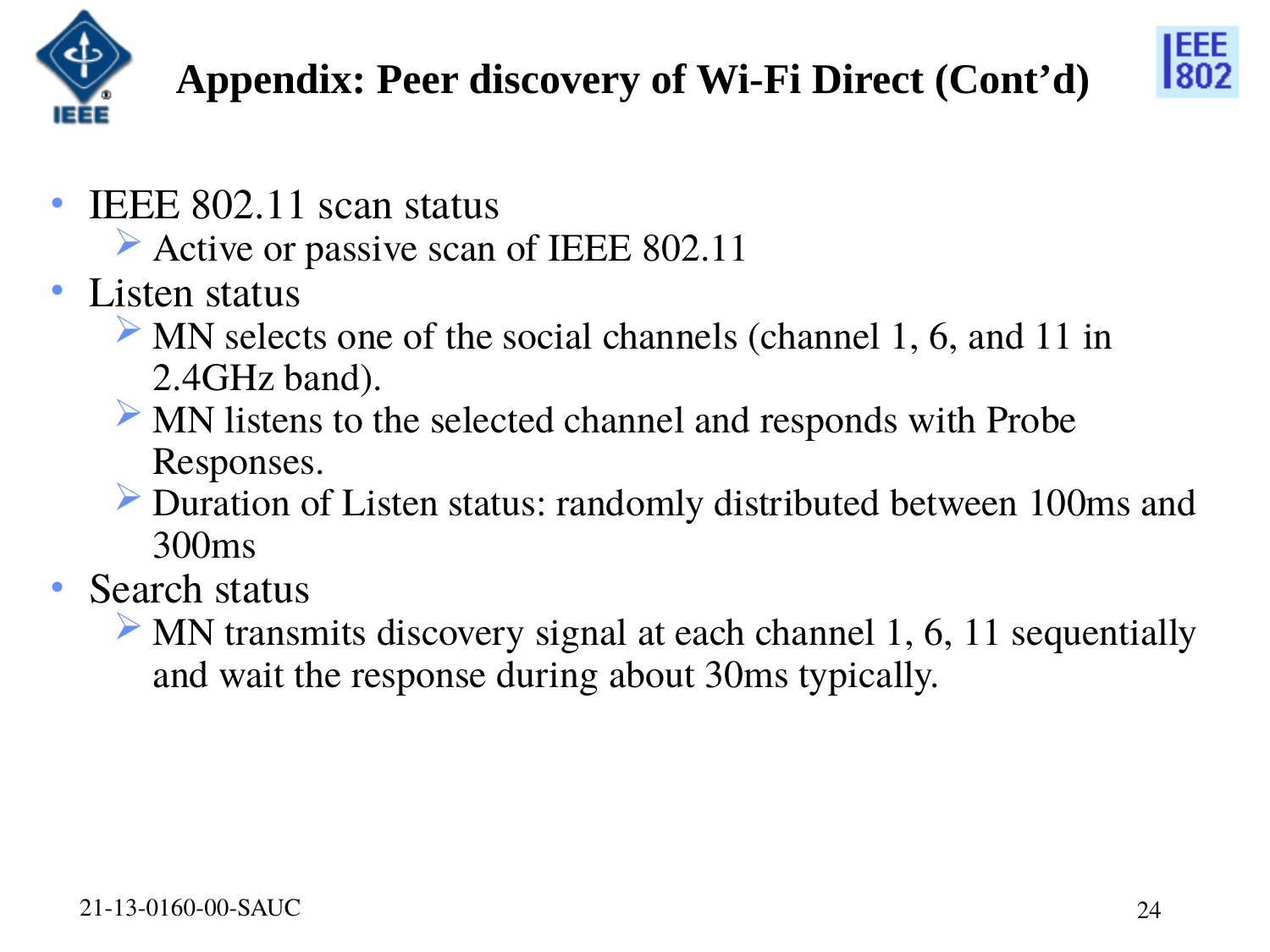

# Appendix: Peer discovery of Wi-Fi Direct (Cont’d)
IEEE 802.11 scan status
Active or passive scan of IEEE 802.11
Listen status
MN selects one of the social channels (channel 1, 6, and 11 in 2.4GHz band).
MN listens to the selected channel and responds with Probe Responses.
Duration of Listen status: randomly distributed between 100ms and 300ms
Search status
MN transmits discovery signal at each channel 1, 6, 11 sequentially and wait the response during about 30ms typically.
21-13-0160-00-SAUC
24